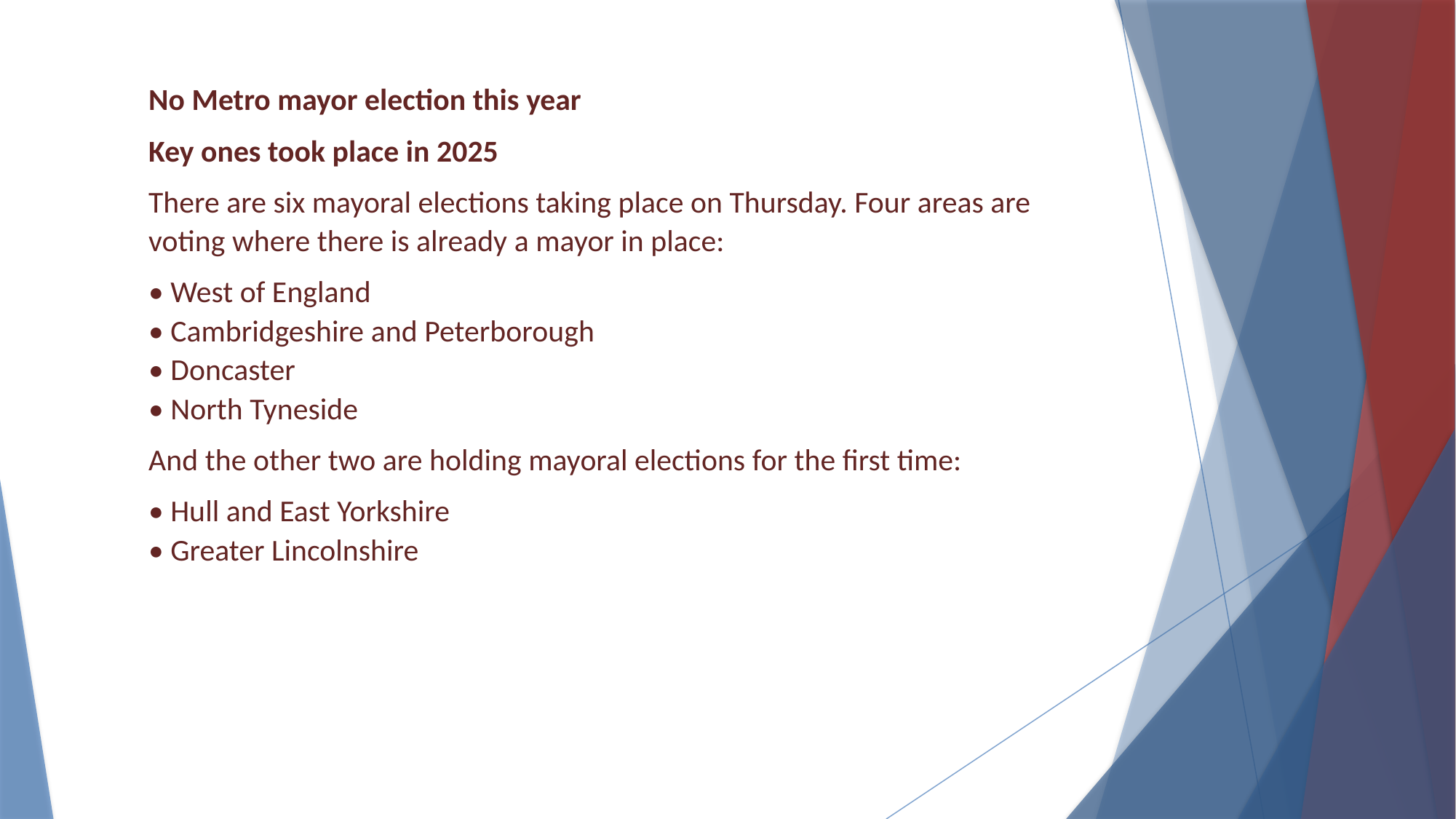

No Metro mayor election this year
Key ones took place in 2025
There are six mayoral elections taking place on Thursday. Four areas are voting where there is already a mayor in place:
• West of England
• Cambridgeshire and Peterborough
• Doncaster
• North Tyneside
And the other two are holding mayoral elections for the first time:
• Hull and East Yorkshire
• Greater Lincolnshire